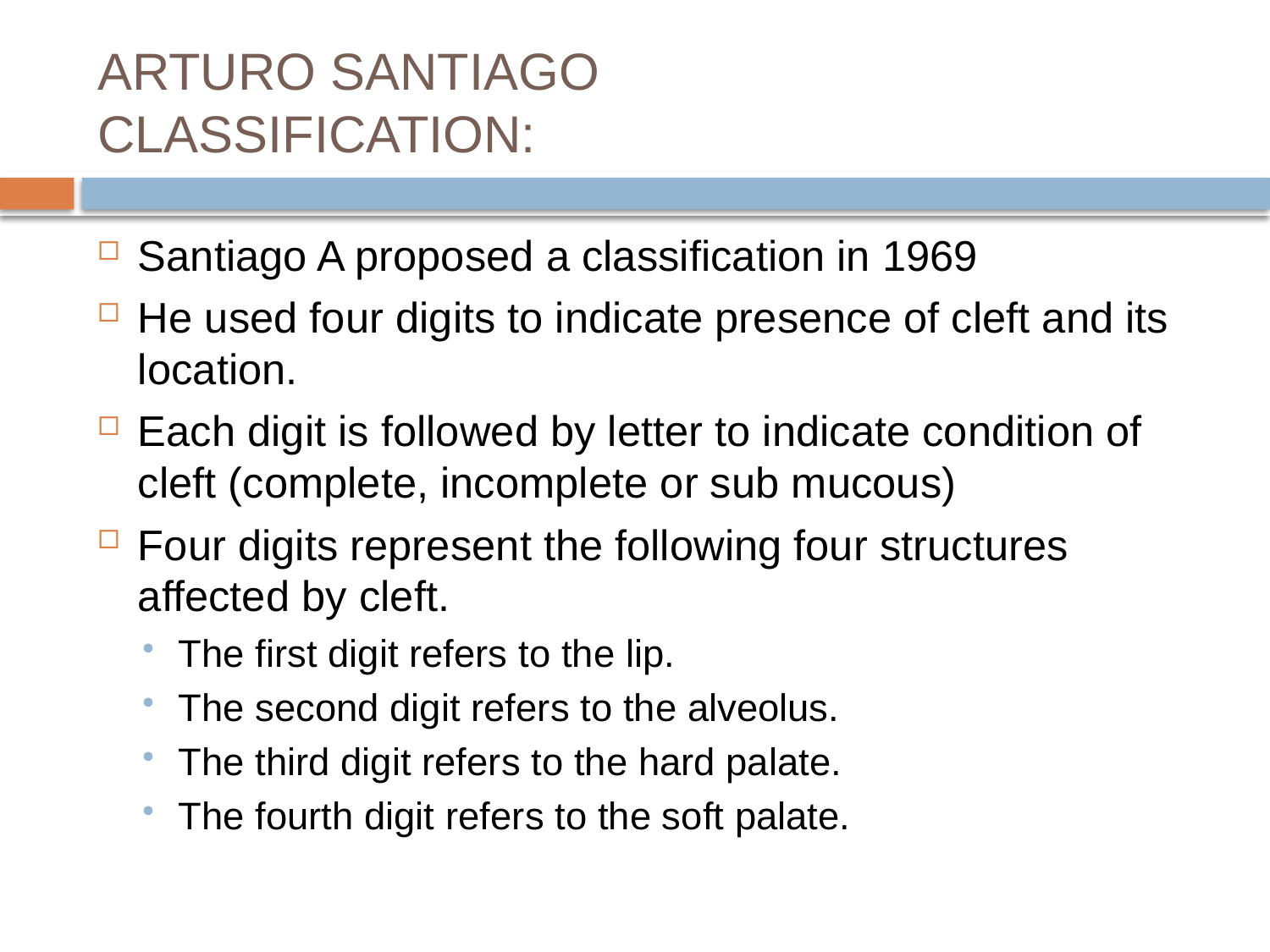

# ARTURO SANTIAGO CLASSIFICATION:
Santiago A proposed a classification in 1969
He used four digits to indicate presence of cleft and its location.
Each digit is followed by letter to indicate condition of cleft (complete, incomplete or sub mucous)
Four digits represent the following four structures affected by cleft.
The first digit refers to the lip.
The second digit refers to the alveolus.
The third digit refers to the hard palate.
The fourth digit refers to the soft palate.